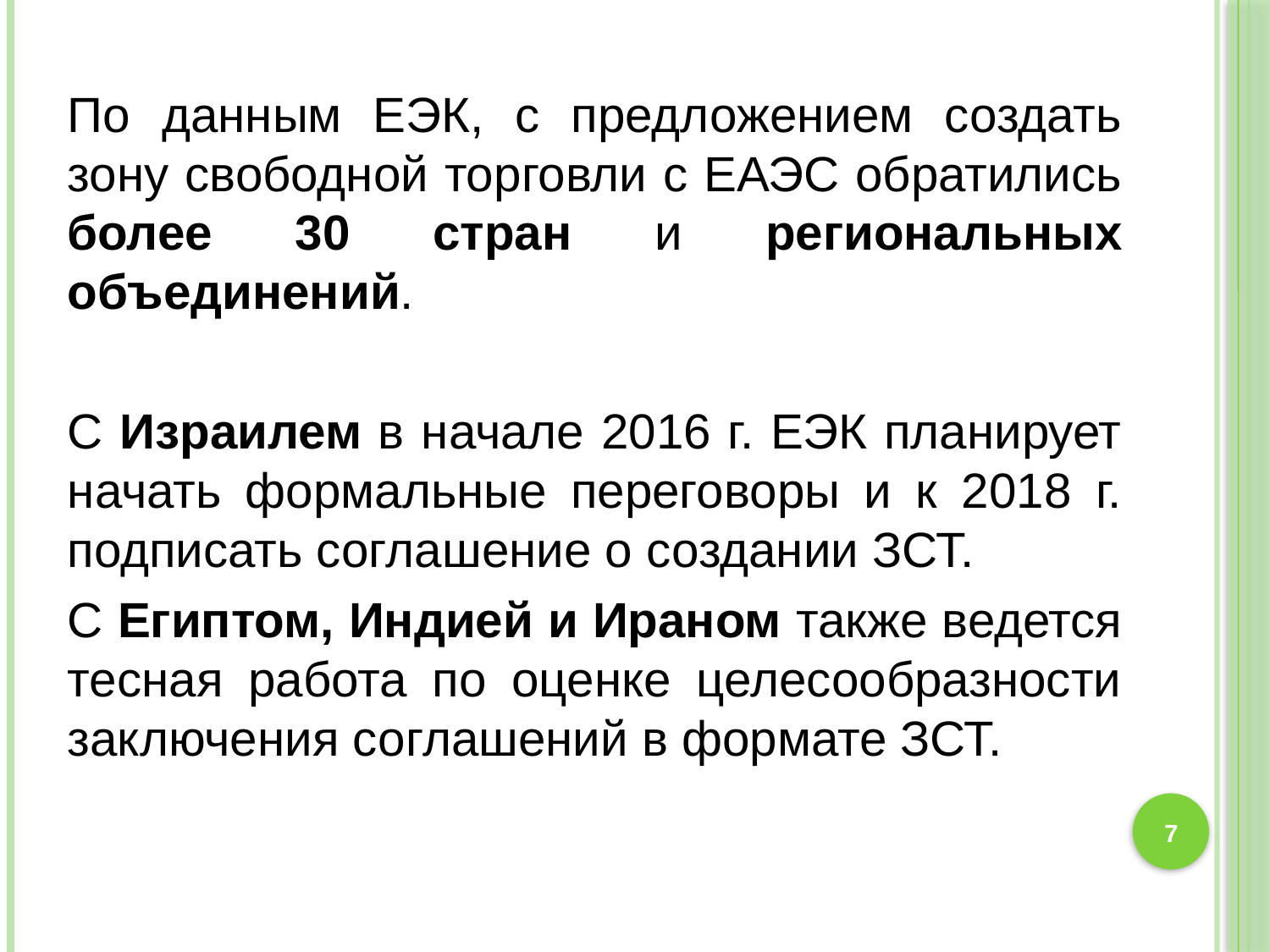

По данным ЕЭК, с предложением создать зону свободной торговли с ЕАЭС обратились более 30 стран и региональных объединений.

С Израилем в начале 2016 г. ЕЭК планирует начать формальные переговоры и к 2018 г. подписать соглашение о создании ЗСТ.
С Египтом, Индией и Ираном также ведется тесная работа по оценке целесообразности заключения соглашений в формате ЗСТ.
7